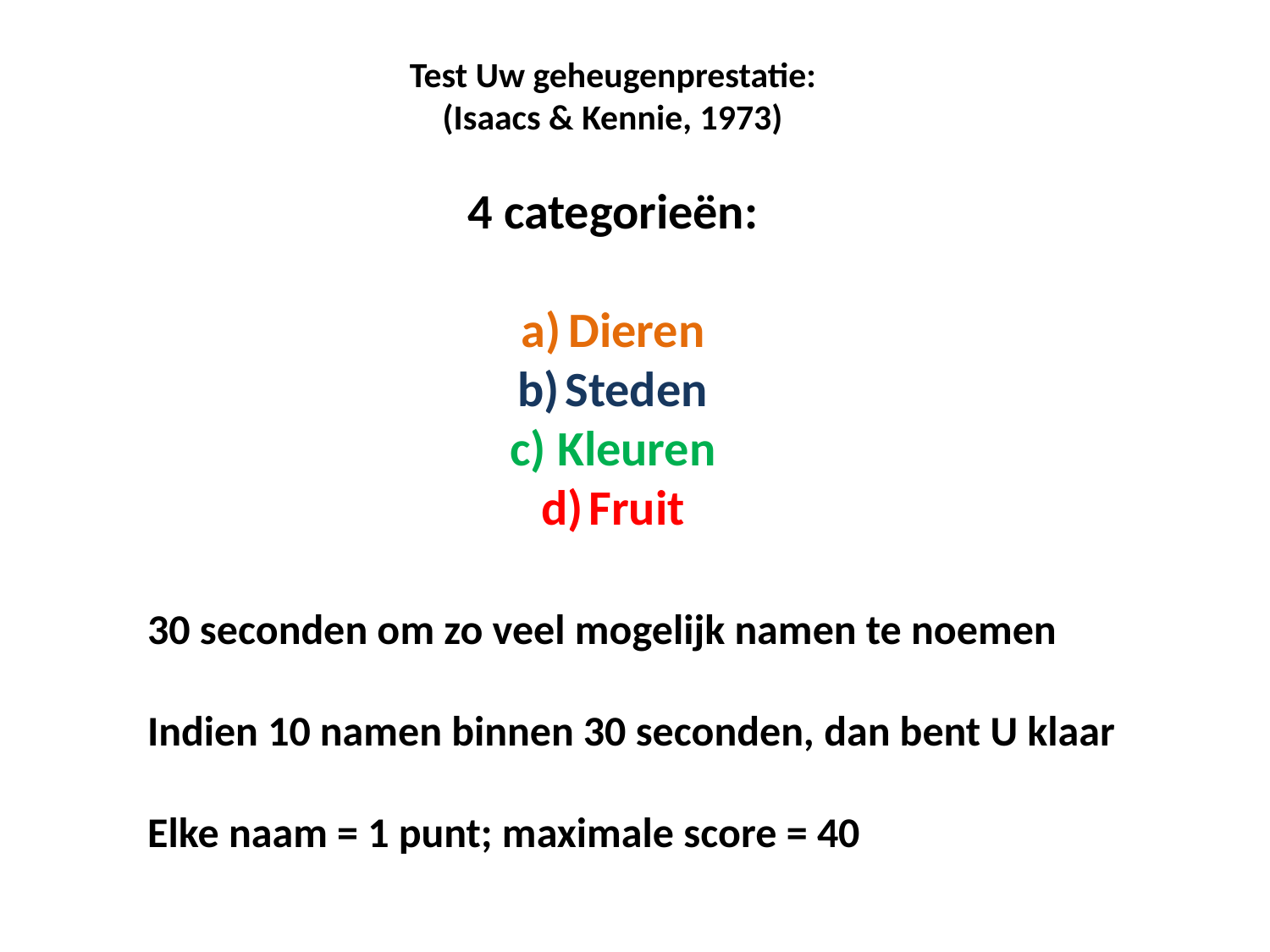

Test Uw geheugenprestatie:
(Isaacs & Kennie, 1973)

4 categorieën:

Dieren
Steden
Kleuren
Fruit

30 seconden om zo veel mogelijk namen te noemen

Indien 10 namen binnen 30 seconden, dan bent U klaar

Elke naam = 1 punt; maximale score = 40